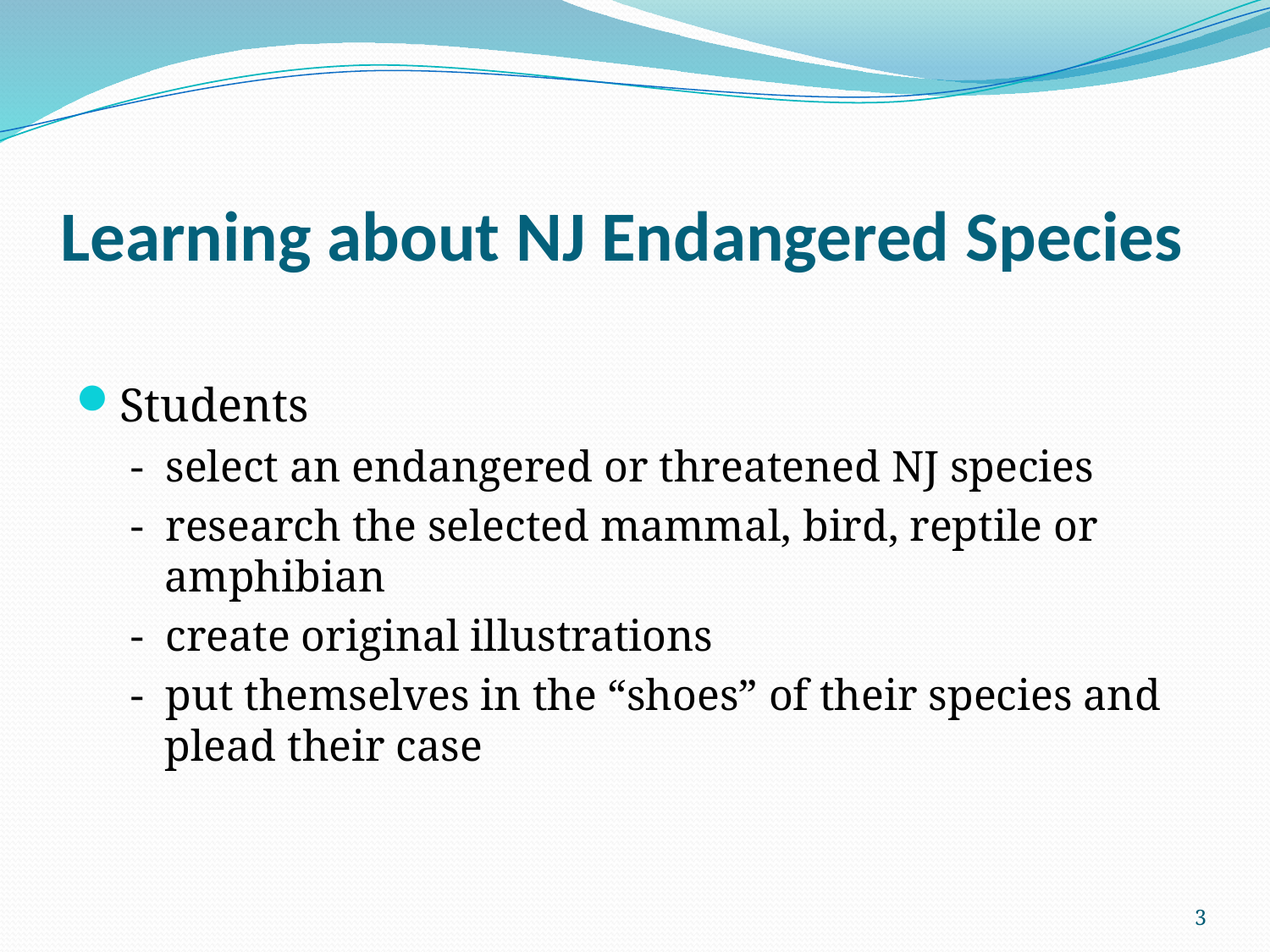

# Learning about NJ Endangered Species
Students
-  select an endangered or threatened NJ species
-  research the selected mammal, bird, reptile or amphibian
-  create original illustrations
-  put themselves in the “shoes” of their species and plead their case
3